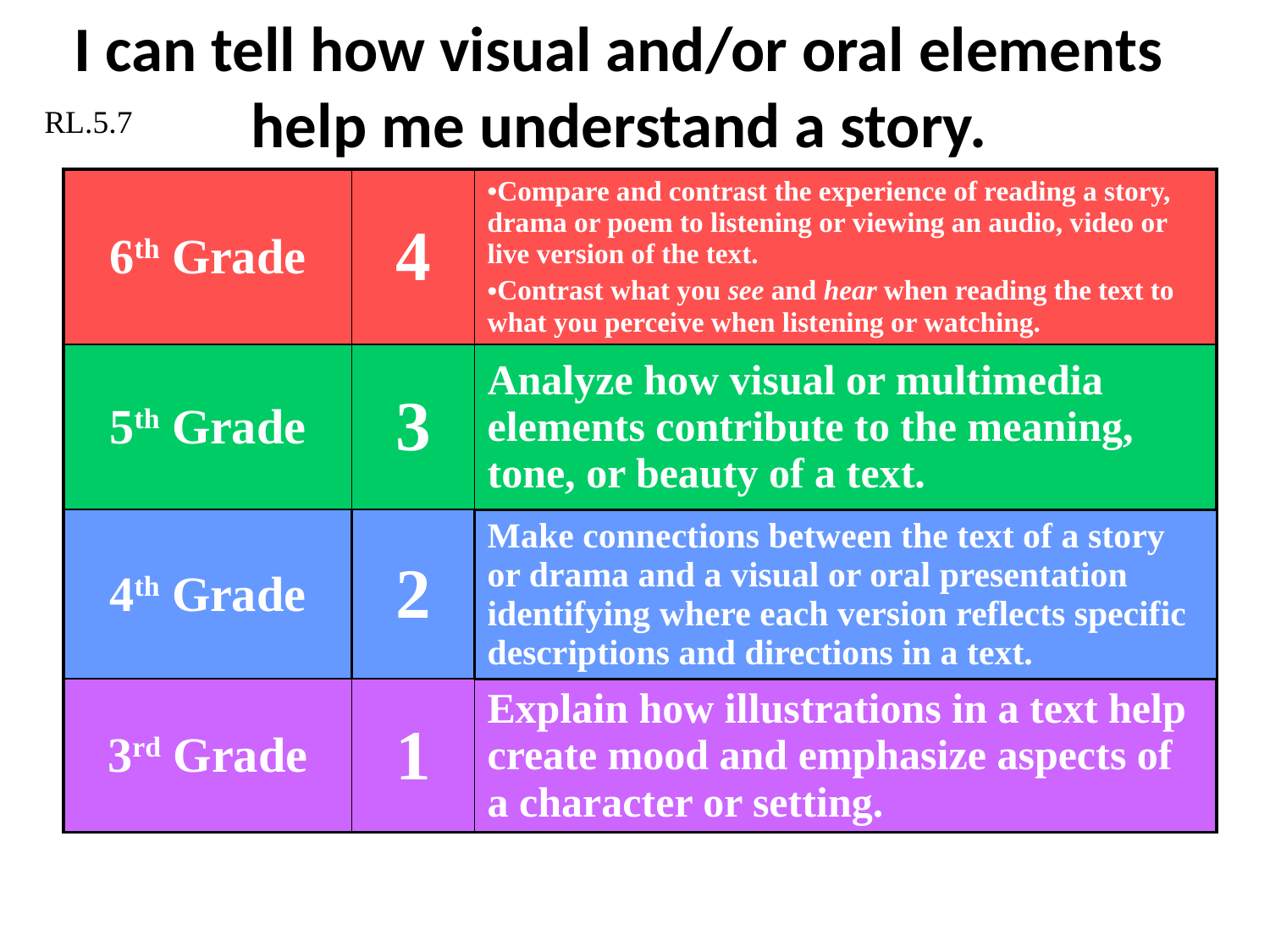

# I can tell how visual and/or oral elements help me understand a story.
RL.5.7
| 6th Grade | 4 | Compare and contrast the experience of reading a story, drama or poem to listening or viewing an audio, video or live version of the text. Contrast what you see and hear when reading the text to what you perceive when listening or watching. |
| --- | --- | --- |
| 5th Grade | 3 | Analyze how visual or multimedia elements contribute to the meaning, tone, or beauty of a text. |
| 4th Grade | 2 | Make connections between the text of a story or drama and a visual or oral presentation identifying where each version reflects specific descriptions and directions in a text. |
| 3rd Grade | 1 | Explain how illustrations in a text help create mood and emphasize aspects of a character or setting. |